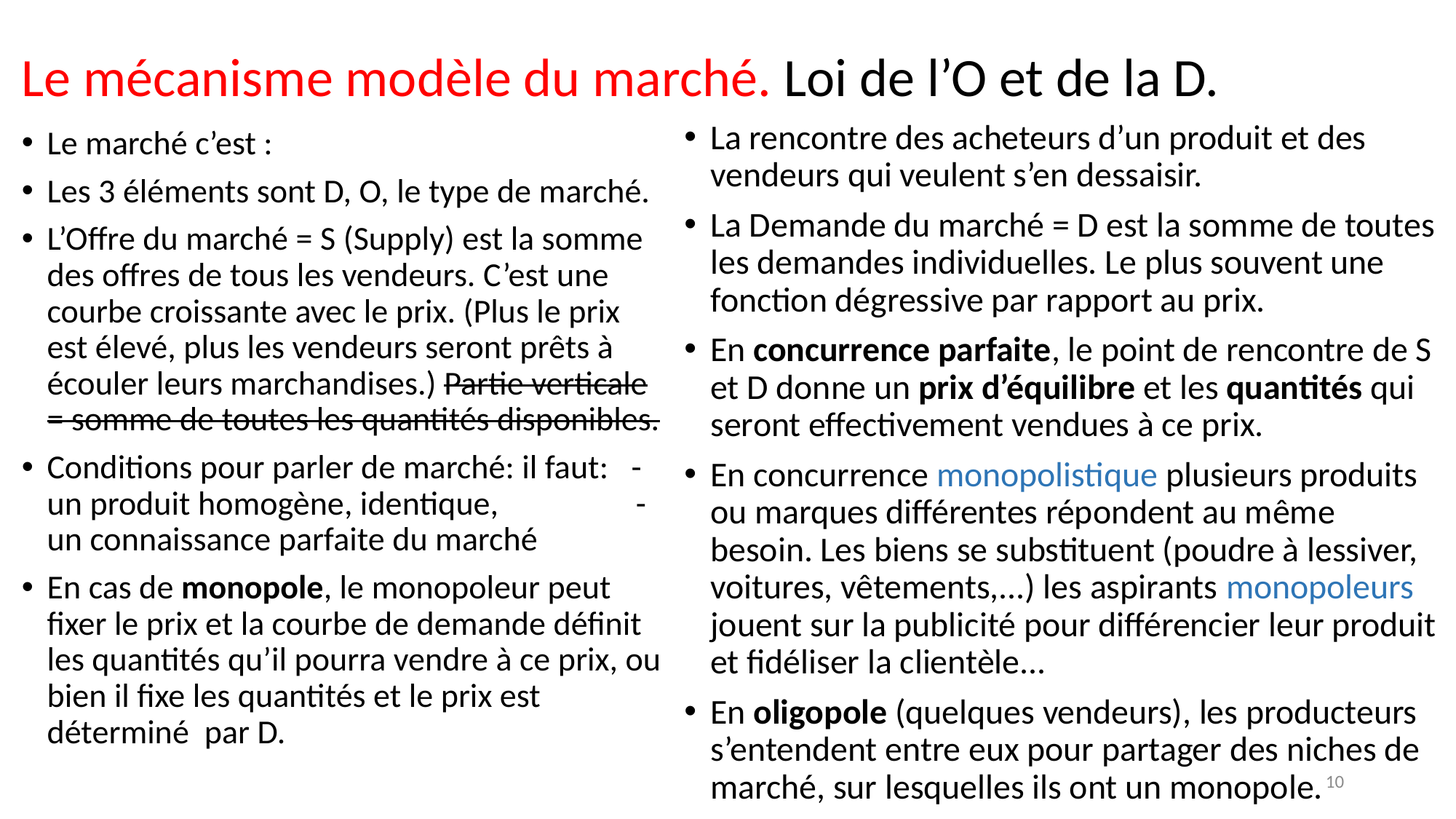

# Le mécanisme modèle du marché. Loi de l’O et de la D.
La rencontre des acheteurs d’un produit et des vendeurs qui veulent s’en dessaisir.
La Demande du marché = D est la somme de toutes les demandes individuelles. Le plus souvent une fonction dégressive par rapport au prix.
En concurrence parfaite, le point de rencontre de S et D donne un prix d’équilibre et les quantités qui seront effectivement vendues à ce prix.
En concurrence monopolistique plusieurs produits ou marques différentes répondent au même besoin. Les biens se substituent (poudre à lessiver, voitures, vêtements,...) les aspirants monopoleurs jouent sur la publicité pour différencier leur produit et fidéliser la clientèle...
En oligopole (quelques vendeurs), les producteurs s’entendent entre eux pour partager des niches de marché, sur lesquelles ils ont un monopole.
Le marché c’est :
Les 3 éléments sont D, O, le type de marché.
L’Offre du marché = S (Supply) est la somme des offres de tous les vendeurs. C’est une courbe croissante avec le prix. (Plus le prix est élevé, plus les vendeurs seront prêts à écouler leurs marchandises.) Partie verticale = somme de toutes les quantités disponibles.
Conditions pour parler de marché: il faut:   - un produit homogène, identique,                  - un connaissance parfaite du marché
En cas de monopole, le monopoleur peut fixer le prix et la courbe de demande définit les quantités qu’il pourra vendre à ce prix, ou bien il fixe les quantités et le prix est déterminé  par D.
10